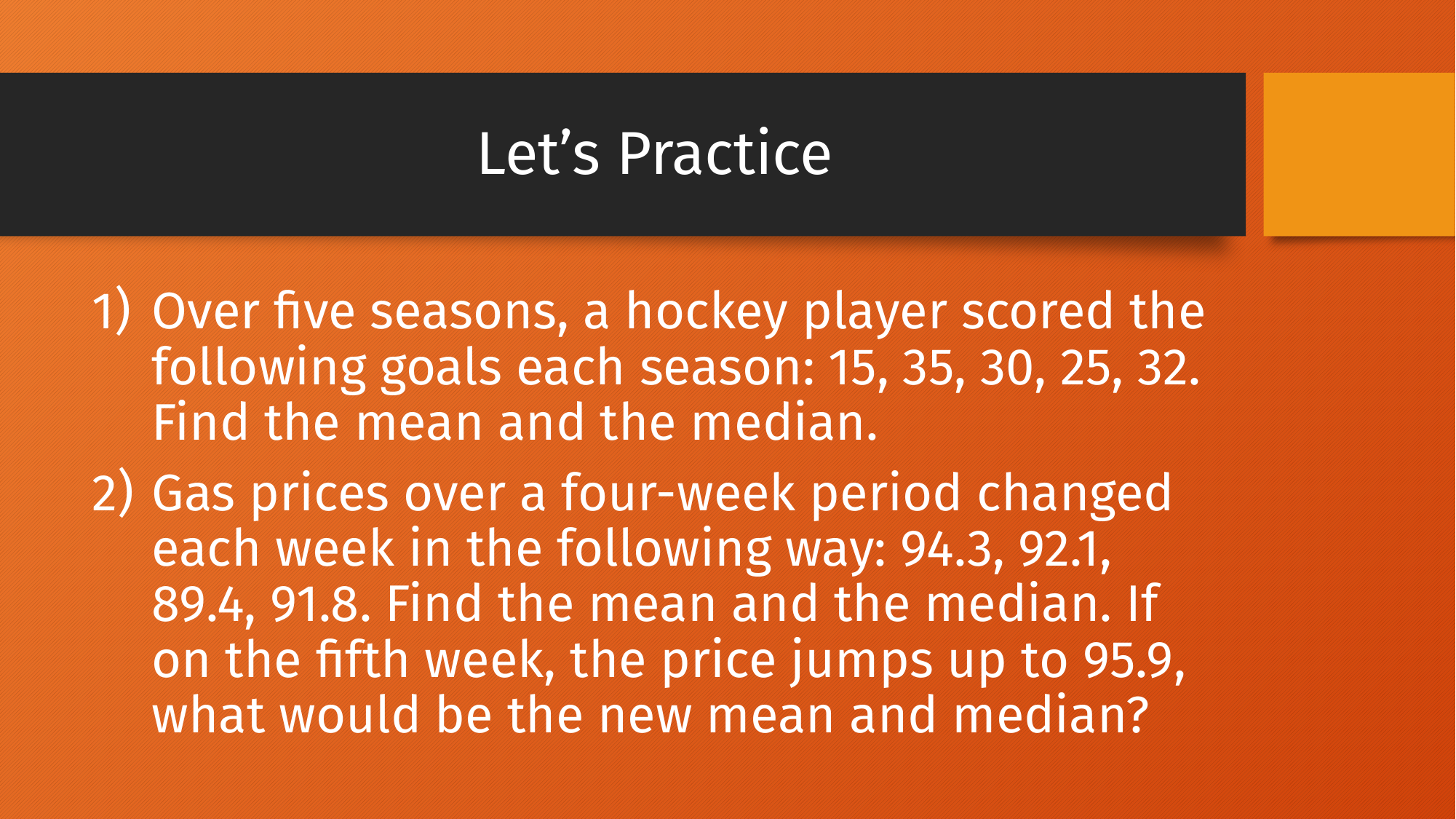

# Let’s Practice
Over five seasons, a hockey player scored the following goals each season: 15, 35, 30, 25, 32. Find the mean and the median.
Gas prices over a four-week period changed each week in the following way: 94.3, 92.1, 89.4, 91.8. Find the mean and the median. If on the fifth week, the price jumps up to 95.9, what would be the new mean and median?